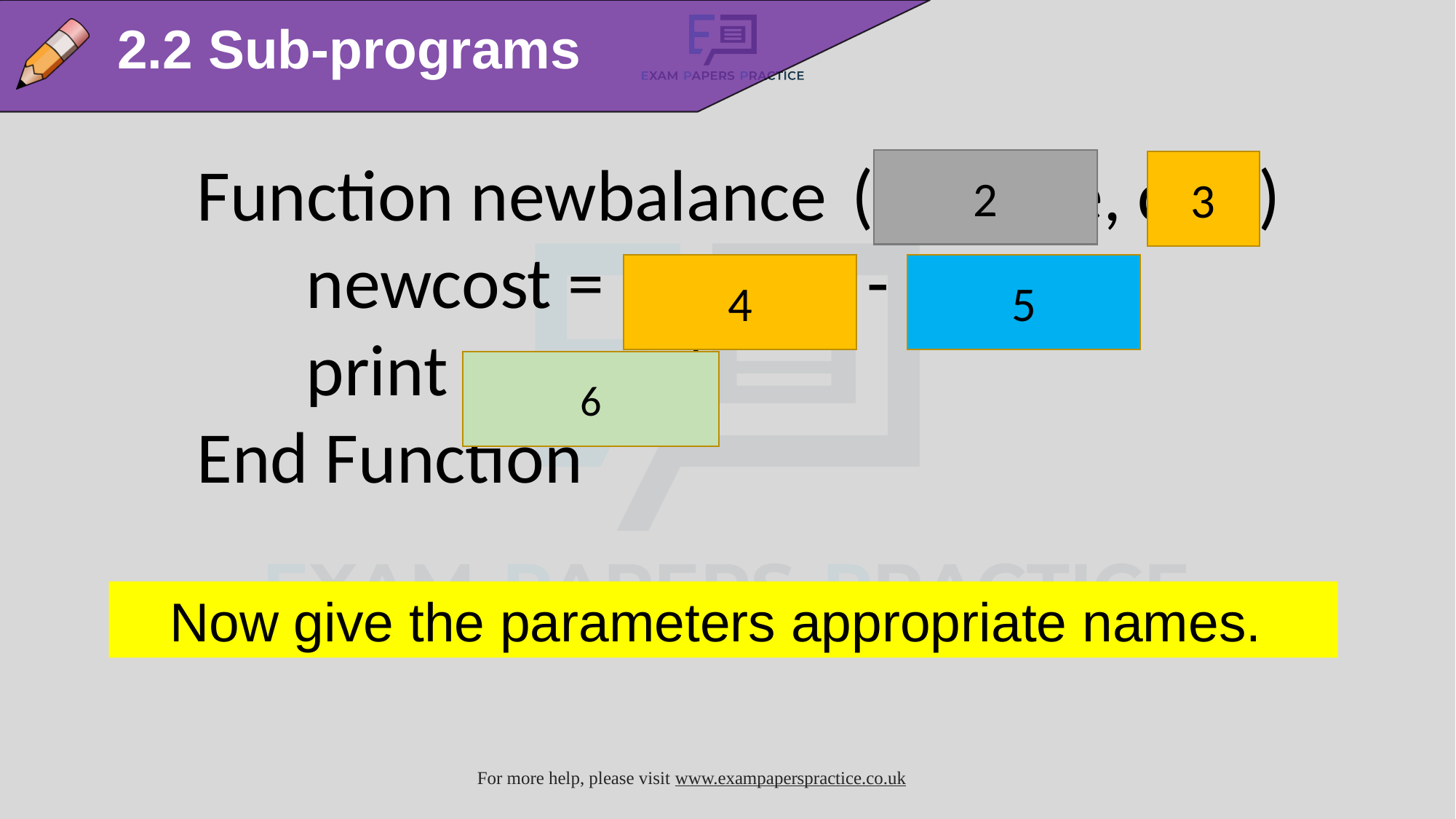

2.2 Sub-programs

Function newbalance	(balance, cost)
	newcost = balance - cost
	print newcost
End Function
2
3
4
5
6
Now give the parameters appropriate names.